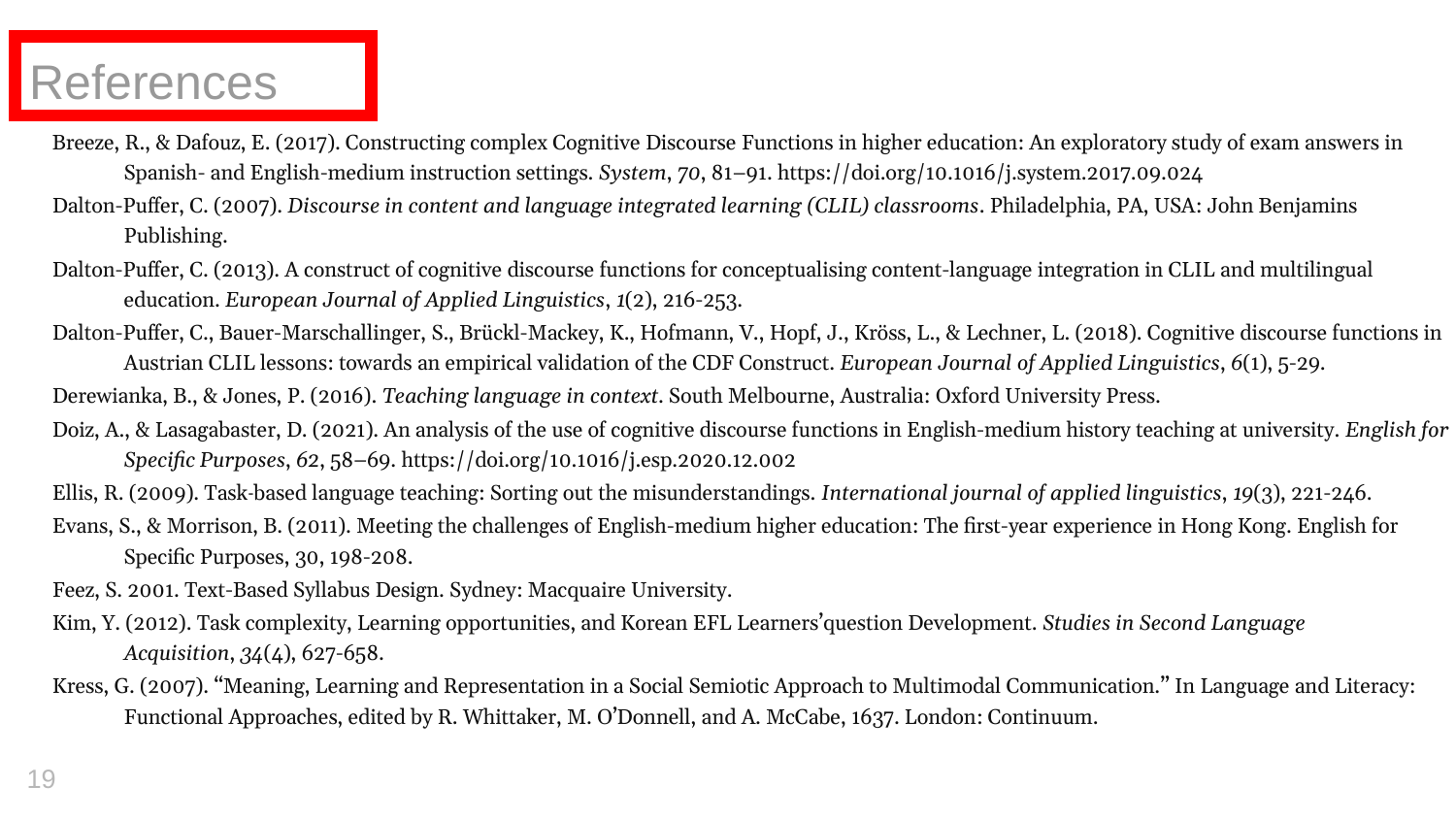

# References

Breeze, R., & Dafouz, E. (2017). Constructing complex Cognitive Discourse Functions in higher education: An exploratory study of exam answers in Spanish- and English-medium instruction settings. System, 70, 81–91. https://doi.org/10.1016/j.system.2017.09.024
Dalton-Puffer, C. (2007). Discourse in content and language integrated learning (CLIL) classrooms. Philadelphia, PA, USA: John Benjamins Publishing.
Dalton-Puffer, C. (2013). A construct of cognitive discourse functions for conceptualising content-language integration in CLIL and multilingual education. European Journal of Applied Linguistics, 1(2), 216-253.
Dalton-Puffer, C., Bauer-Marschallinger, S., Brückl-Mackey, K., Hofmann, V., Hopf, J., Kröss, L., & Lechner, L. (2018). Cognitive discourse functions in Austrian CLIL lessons: towards an empirical validation of the CDF Construct. European Journal of Applied Linguistics, 6(1), 5-29.
Derewianka, B., & Jones, P. (2016). Teaching language in context. South Melbourne, Australia: Oxford University Press.
Doiz, A., & Lasagabaster, D. (2021). An analysis of the use of cognitive discourse functions in English-medium history teaching at university. English for Specific Purposes, 62, 58–69. https://doi.org/10.1016/j.esp.2020.12.002
Ellis, R. (2009). Task‐based language teaching: Sorting out the misunderstandings. International journal of applied linguistics, 19(3), 221-246.
Evans, S., & Morrison, B. (2011). Meeting the challenges of English-medium higher education: The first-year experience in Hong Kong. English for Specific Purposes, 30, 198-208.
Feez, S. 2001. Text-Based Syllabus Design. Sydney: Macquaire University.
Kim, Y. (2012). Task complexity, Learning opportunities, and Korean EFL Learners’question Development. Studies in Second Language Acquisition, 34(4), 627-658.
Kress, G. (2007). ‘‘Meaning, Learning and Representation in a Social Semiotic Approach to Multimodal Communication.’’ In Language and Literacy: Functional Approaches, edited by R. Whittaker, M. O’Donnell, and A. McCabe, 1637. London: Continuum.

19